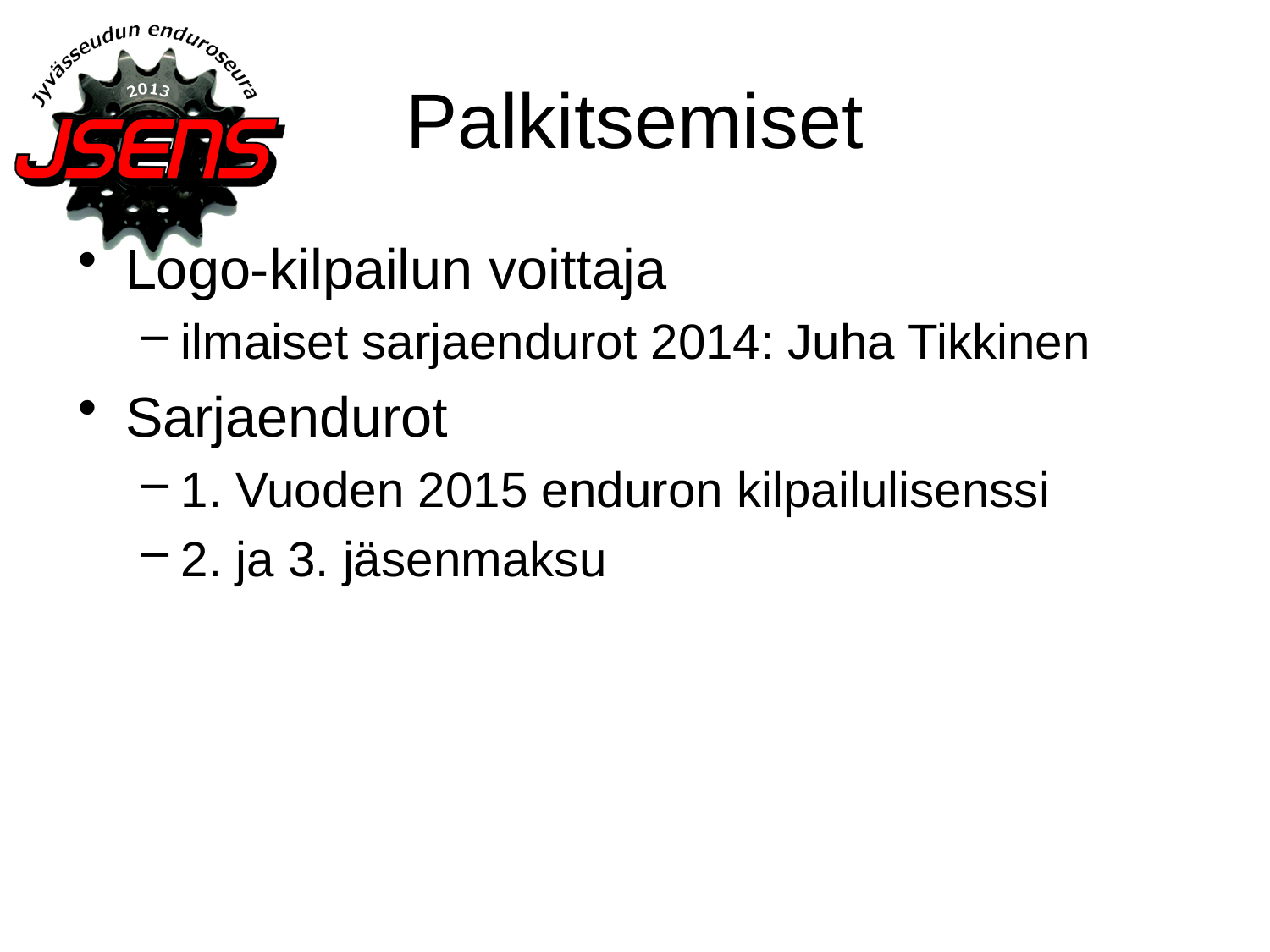

# Palkitsemiset
Logo-kilpailun voittaja
ilmaiset sarjaendurot 2014: Juha Tikkinen
Sarjaendurot
1. Vuoden 2015 enduron kilpailulisenssi
2. ja 3. jäsenmaksu